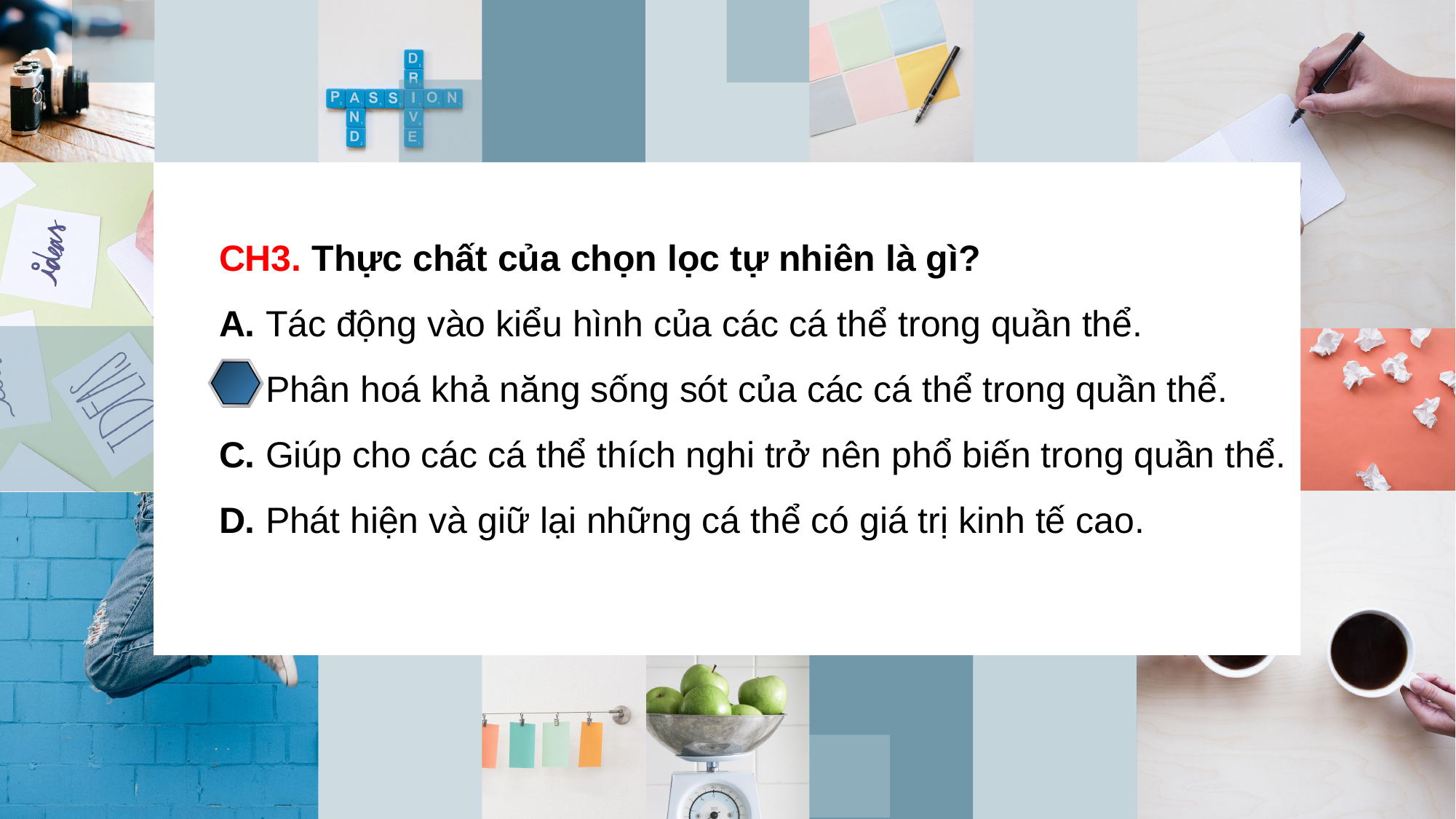

CH3. Thực chất của chọn lọc tự nhiên là gì?
A. Tác động vào kiểu hình của các cá thể trong quần thể.
B. Phân hoá khả năng sống sót của các cá thể trong quần thể.
C. Giúp cho các cá thể thích nghi trở nên phổ biến trong quần thể.
D. Phát hiện và giữ lại những cá thể có giá trị kinh tế cao.